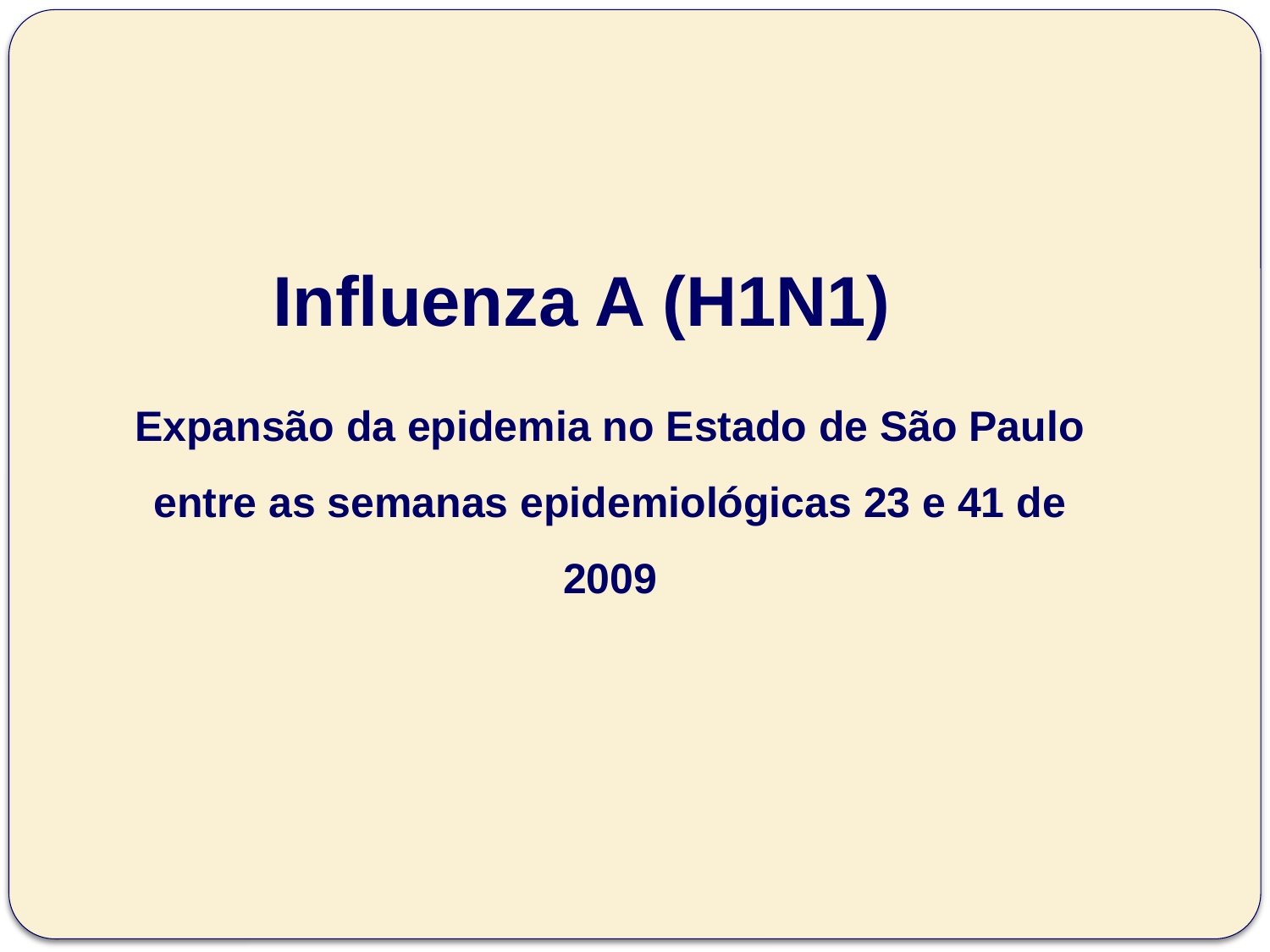

Influenza A (H1N1)
Expansão da epidemia no Estado de São Paulo entre as semanas epidemiológicas 23 e 41 de 2009